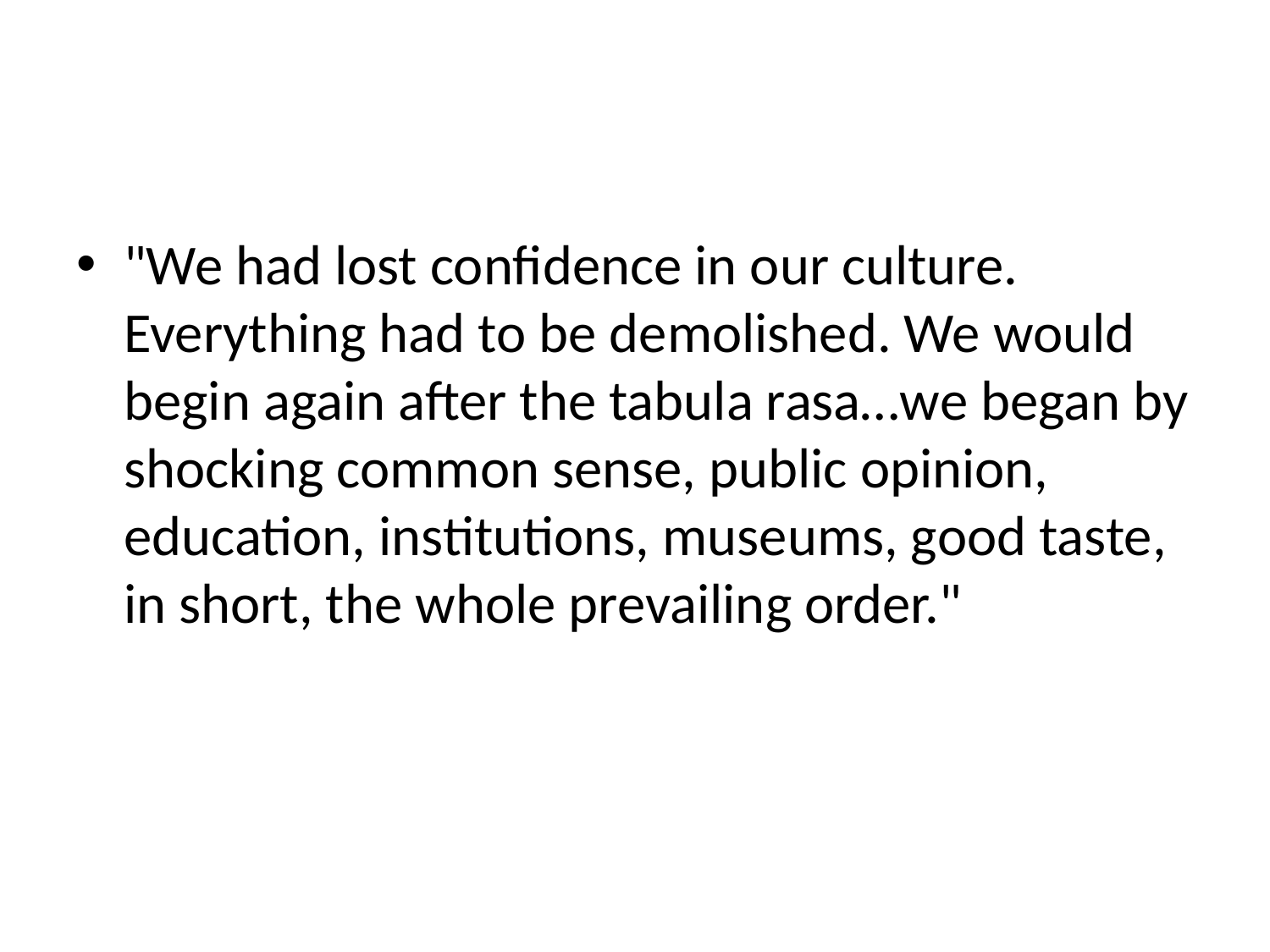

#
"We had lost confidence in our culture. Everything had to be demolished. We would begin again after the tabula rasa…we began by shocking common sense, public opinion, education, institutions, museums, good taste, in short, the whole prevailing order."